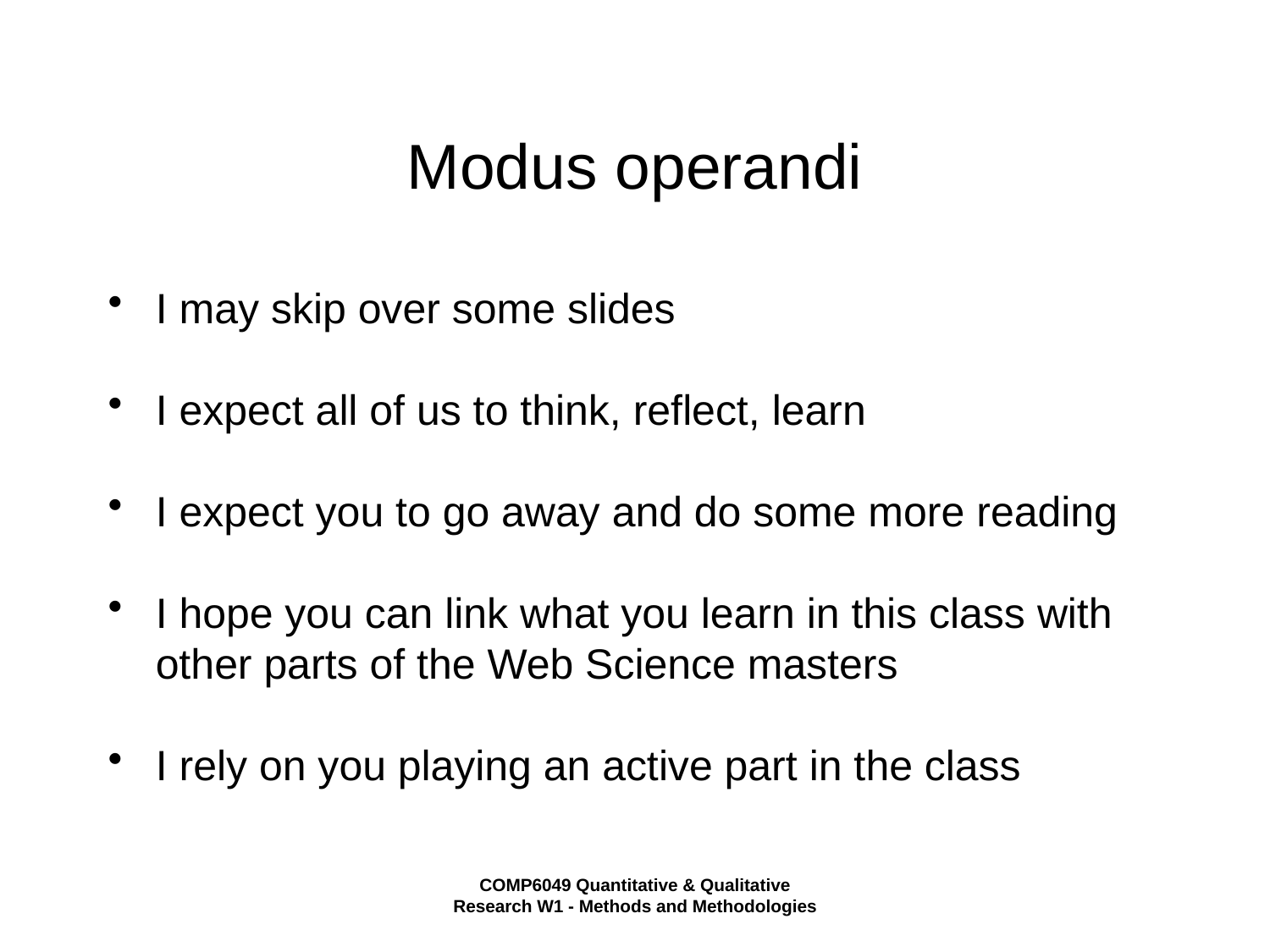

# Modus operandi
I may skip over some slides
I expect all of us to think, reflect, learn
I expect you to go away and do some more reading
I hope you can link what you learn in this class with other parts of the Web Science masters
I rely on you playing an active part in the class

COMP6049 Quantitative & Qualitative Research W1 - Methods and Methodologies